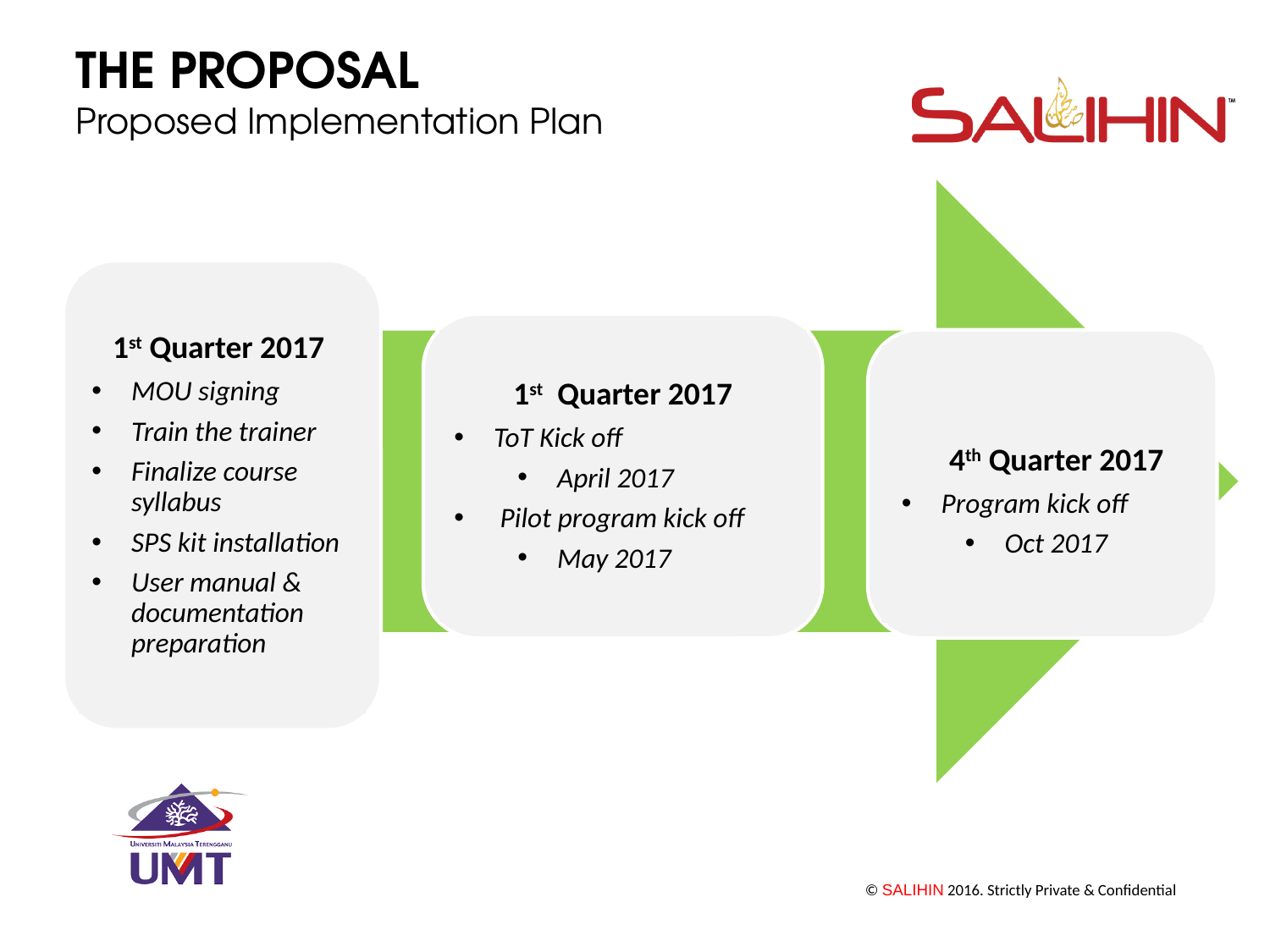

THE PROPOSAL
Proposed Implementation Plan

1st Quarter 2017
MOU signing
Train the trainer
Finalize course syllabus
SPS kit installation
User manual & documentation preparation

1st  Quarter 2017
ToT Kick off
April 2017
 Pilot program kick off
May 2017

4th Quarter 2017
Program kick off
Oct 2017